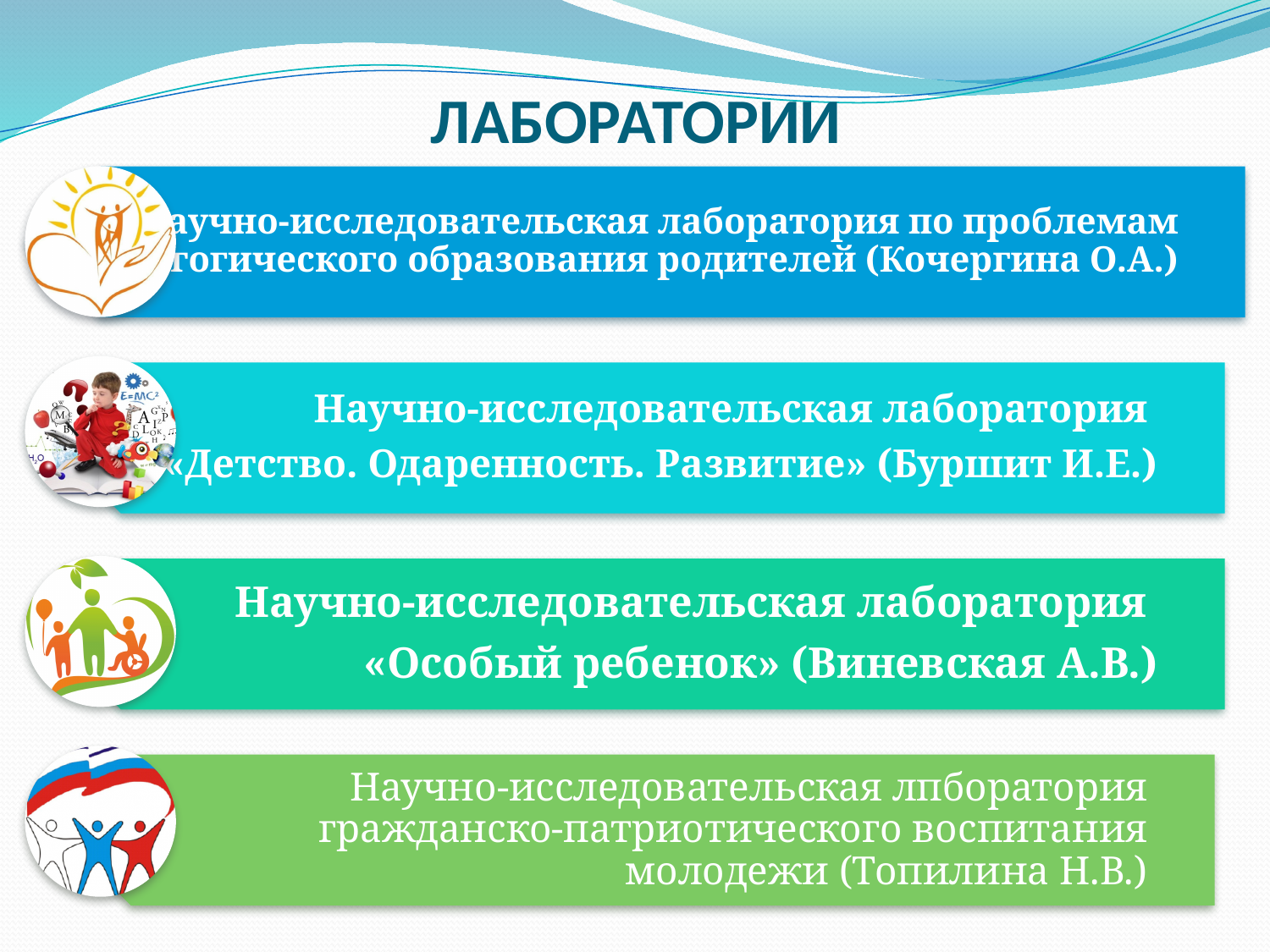

# ЛАБОРАТОРИИ
Научно-исследовательская лаборатория по проблемам педагогического образования родителей (Кочергина О.А.)
Научно-исследовательская лаборатория
«Детство. Одаренность. Развитие» (Буршит И.Е.)
Научно-исследовательская лаборатория
«Особый ребенок» (Виневская А.В.)
Научно-исследовательская лпборатория гражданско-патриотического воспитания молодежи (Топилина Н.В.)